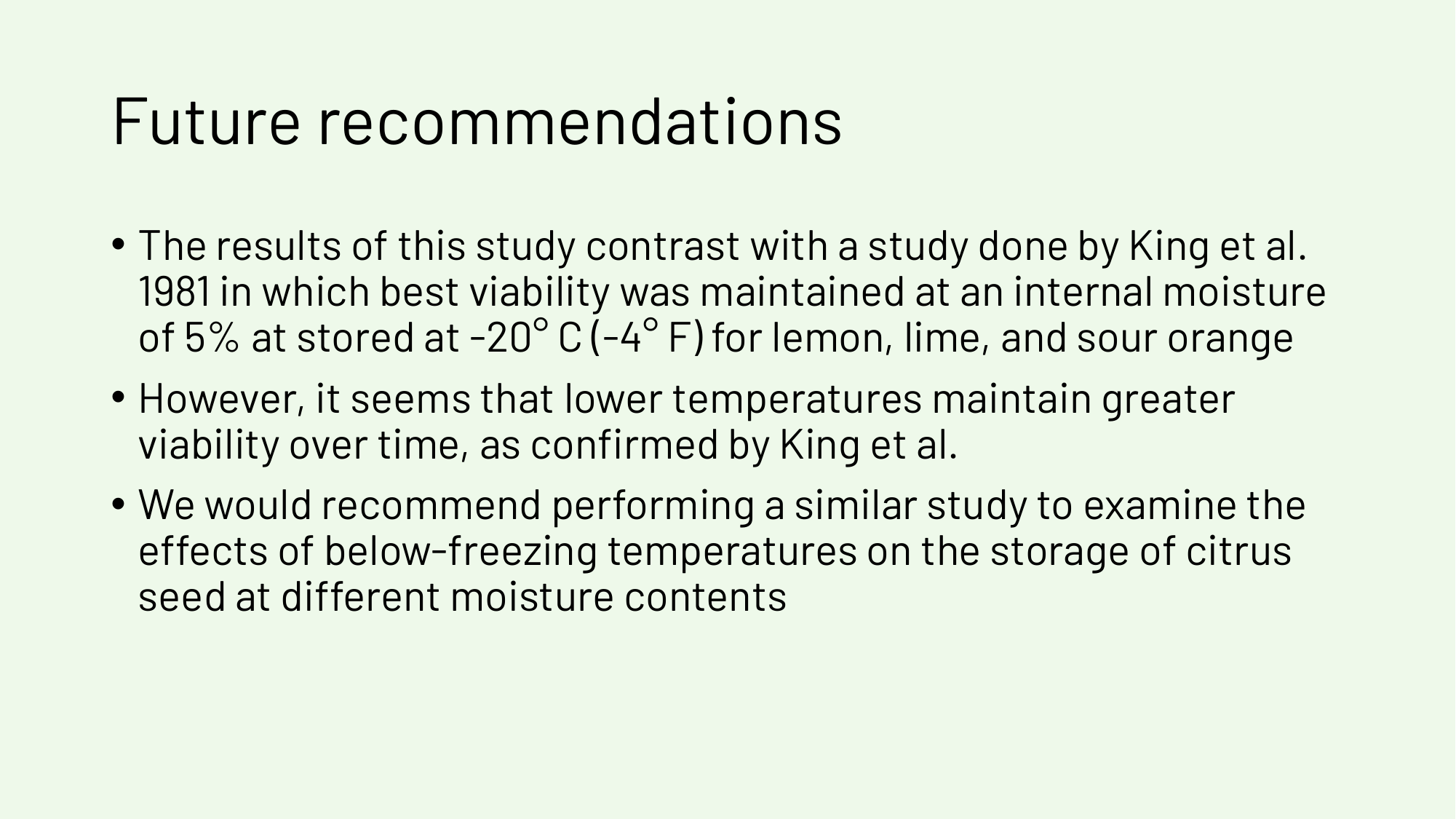

# Future recommendations
The results of this study contrast with a study done by King et al. 1981 in which best viability was maintained at an internal moisture of 5% at stored at -20° C (-4° F) for lemon, lime, and sour orange
However, it seems that lower temperatures maintain greater viability over time, as confirmed by King et al.
We would recommend performing a similar study to examine the effects of below-freezing temperatures on the storage of citrus seed at different moisture contents